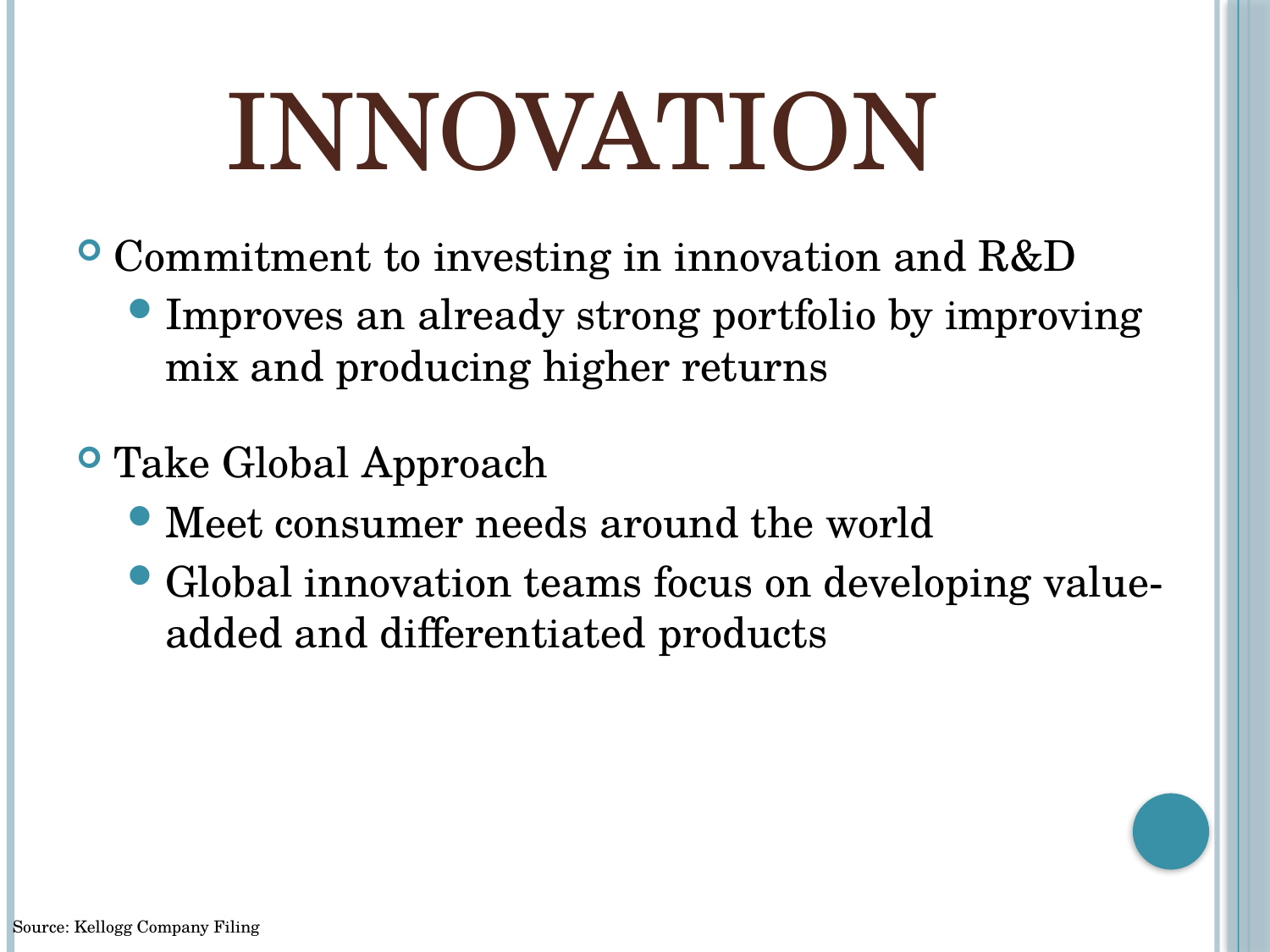

# Innovation
Commitment to investing in innovation and R&D
Improves an already strong portfolio by improving mix and producing higher returns

Take Global Approach
Meet consumer needs around the world
Global innovation teams focus on developing value-added and differentiated products
Source: Kellogg Company Filing